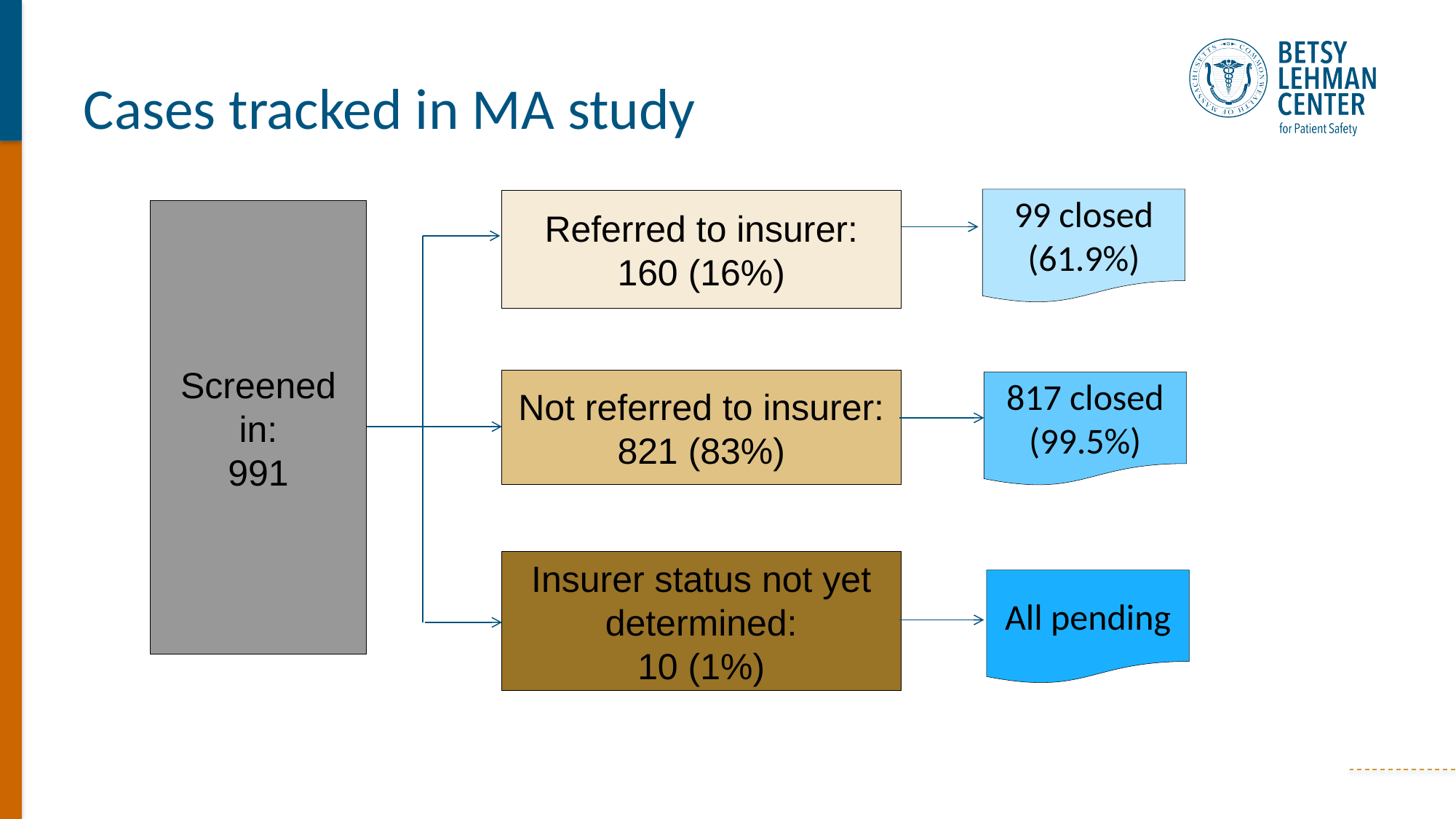

# Cases tracked in MA study
99 closed (61.9%)
Referred to insurer:
160 (16%)
Screened in:
991
Not referred to insurer:
821 (83%)
817 closed
(99.5%)
Insurer status not yet determined:
10 (1%)
All pending